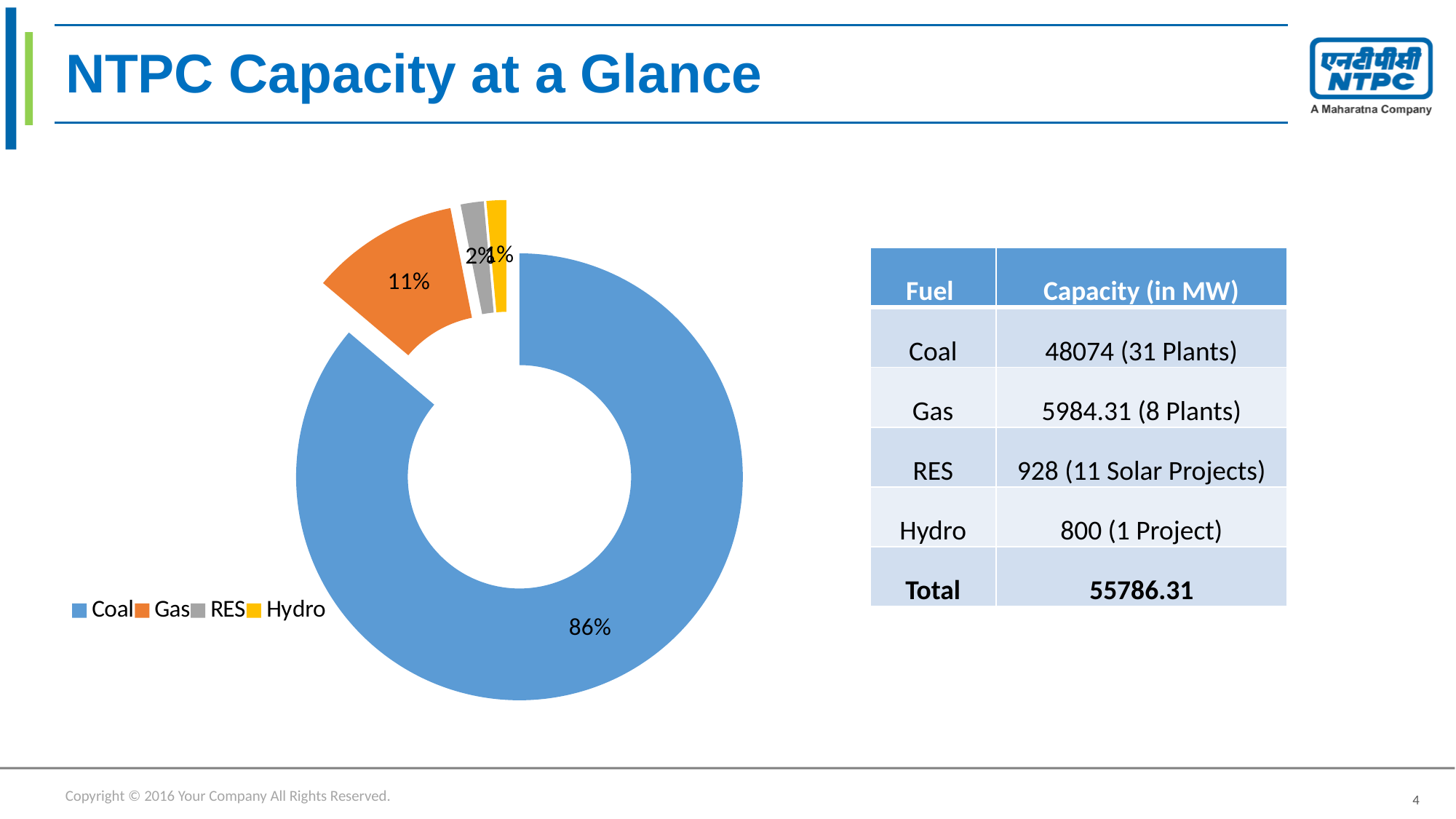

# NTPC Capacity at a Glance

### Chart

| Category | Capacity (in MW) |
|---|---|
| Coal | 48074.0 |
| Gas | 5984.306000000001 |
| RES | 928.0 |
| Hydro | 800.0 |
| Fuel | Capacity (in MW) |
| --- | --- |
| Coal | 48074 (31 Plants) |
| Gas | 5984.31 (8 Plants) |
| RES | 928 (11 Solar Projects) |
| Hydro | 800 (1 Project) |
| Total | 55786.31 |